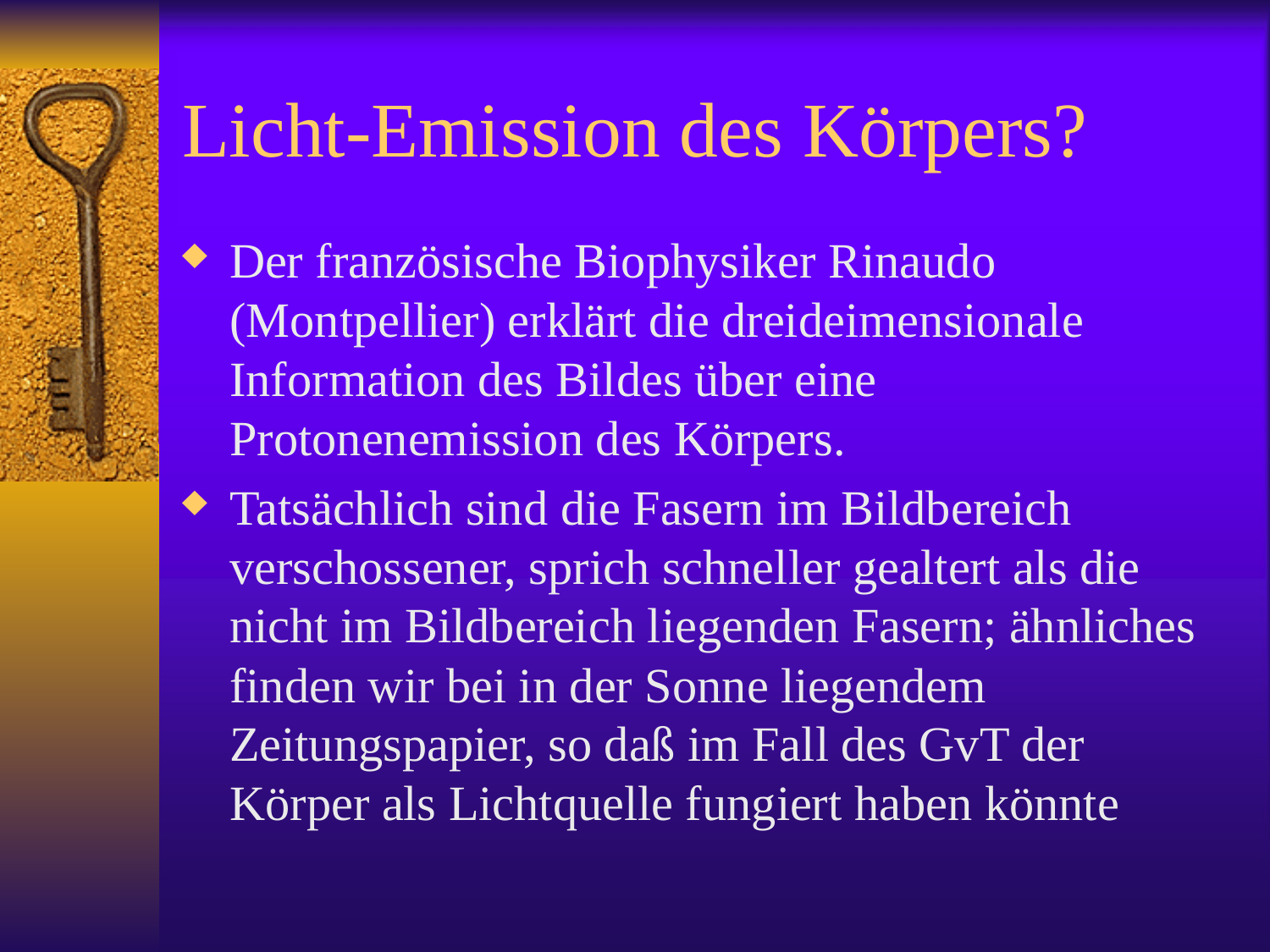

# Licht-Emission des Körpers?
Der französische Biophysiker Rinaudo (Montpellier) erklärt die dreideimensionale Information des Bildes über eine Protonenemission des Körpers.
Tatsächlich sind die Fasern im Bildbereich verschossener, sprich schneller gealtert als die nicht im Bildbereich liegenden Fasern; ähnliches finden wir bei in der Sonne liegendem Zeitungspapier, so daß im Fall des GvT der Körper als Lichtquelle fungiert haben könnte